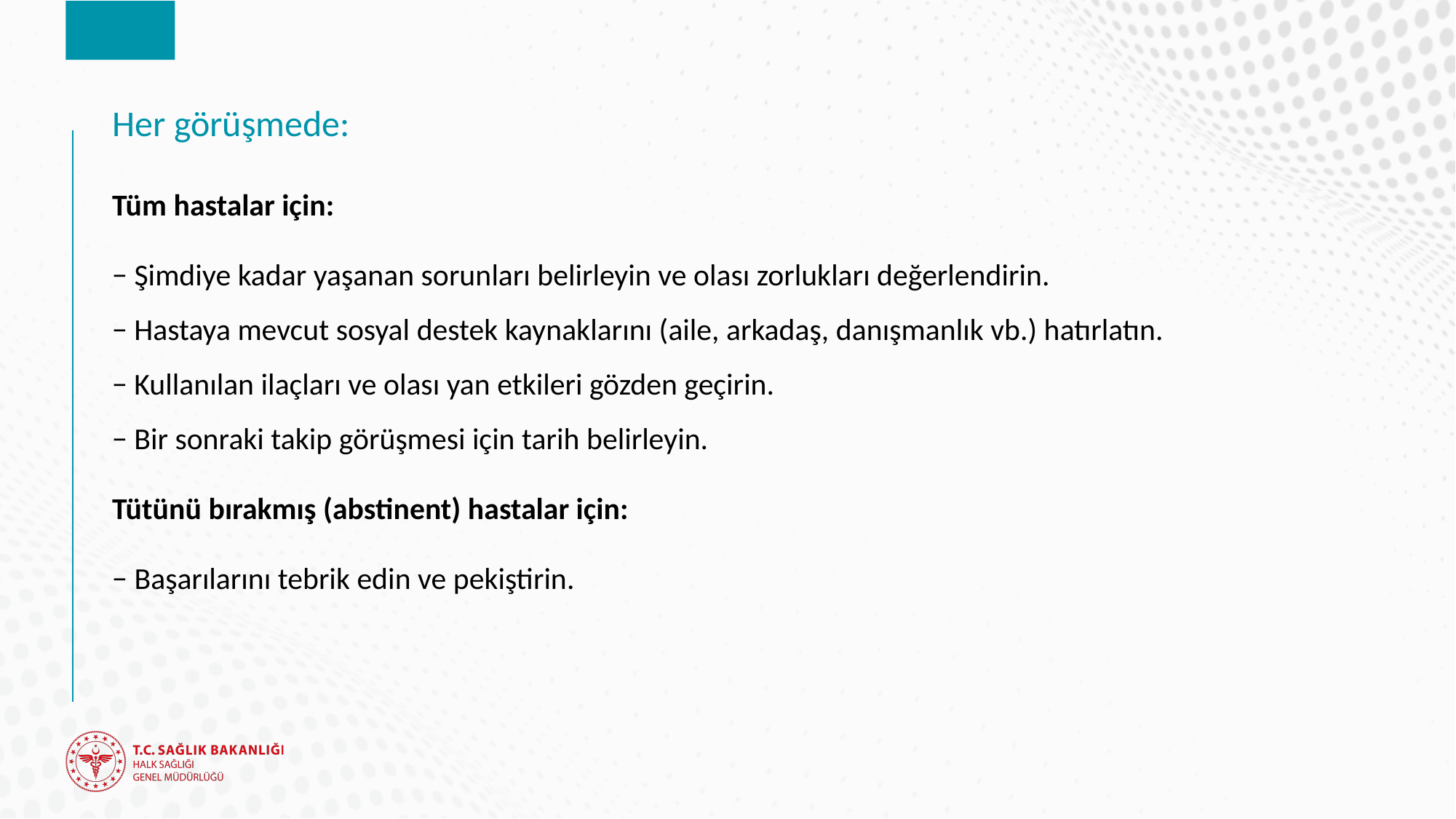

# Her görüşmede:
Tüm hastalar için:
− Şimdiye kadar yaşanan sorunları belirleyin ve olası zorlukları değerlendirin.
− Hastaya mevcut sosyal destek kaynaklarını (aile, arkadaş, danışmanlık vb.) hatırlatın.
− Kullanılan ilaçları ve olası yan etkileri gözden geçirin.
− Bir sonraki takip görüşmesi için tarih belirleyin.
Tütünü bırakmış (abstinent) hastalar için:
− Başarılarını tebrik edin ve pekiştirin.